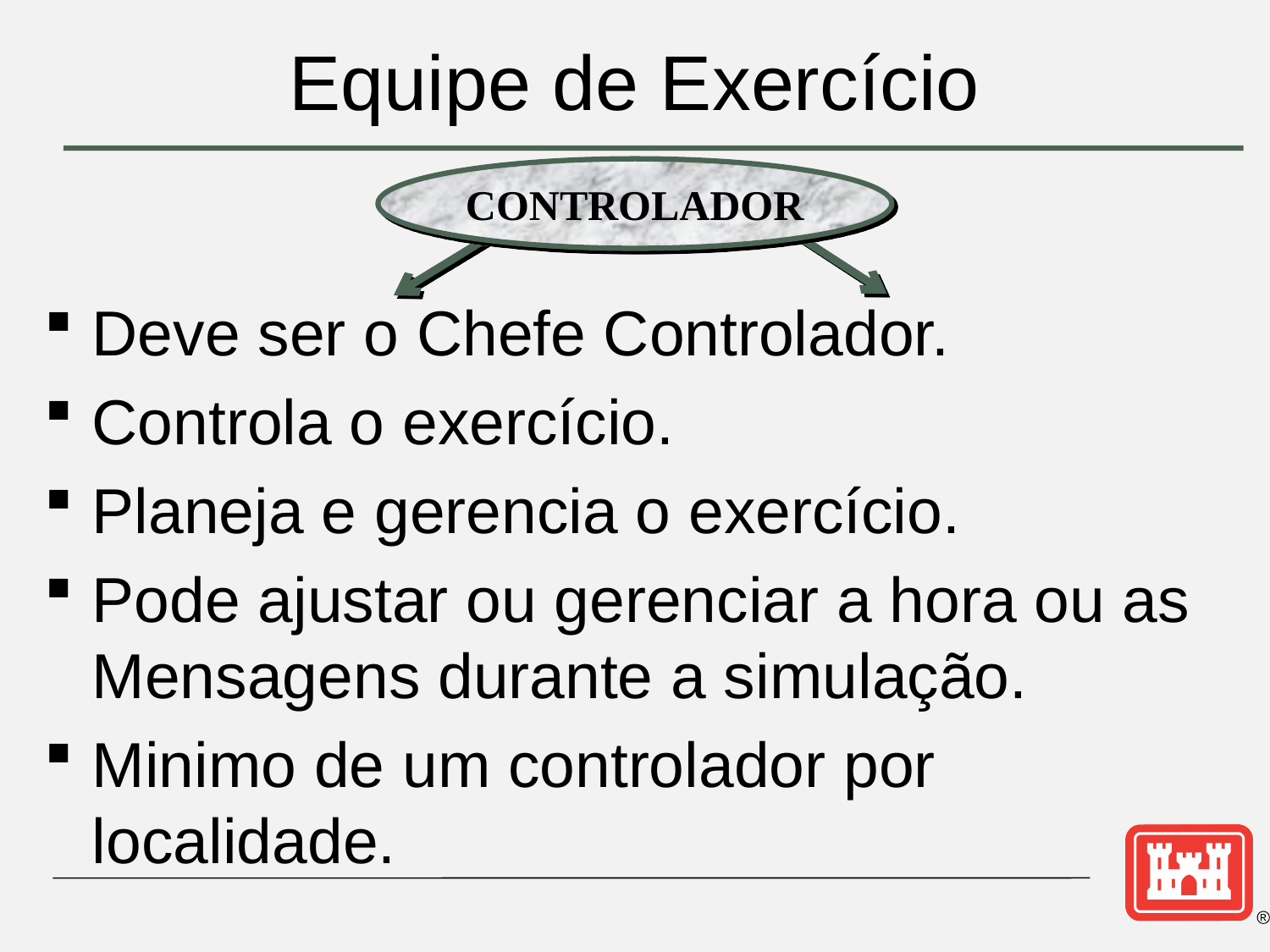

# Equipe de Exercício

CONTROLADOR

Deve ser o Chefe Controlador.
Controla o exercício.
Planeja e gerencia o exercício.
Pode ajustar ou gerenciar a hora ou as Mensagens durante a simulação.
Minimo de um controlador por localidade.